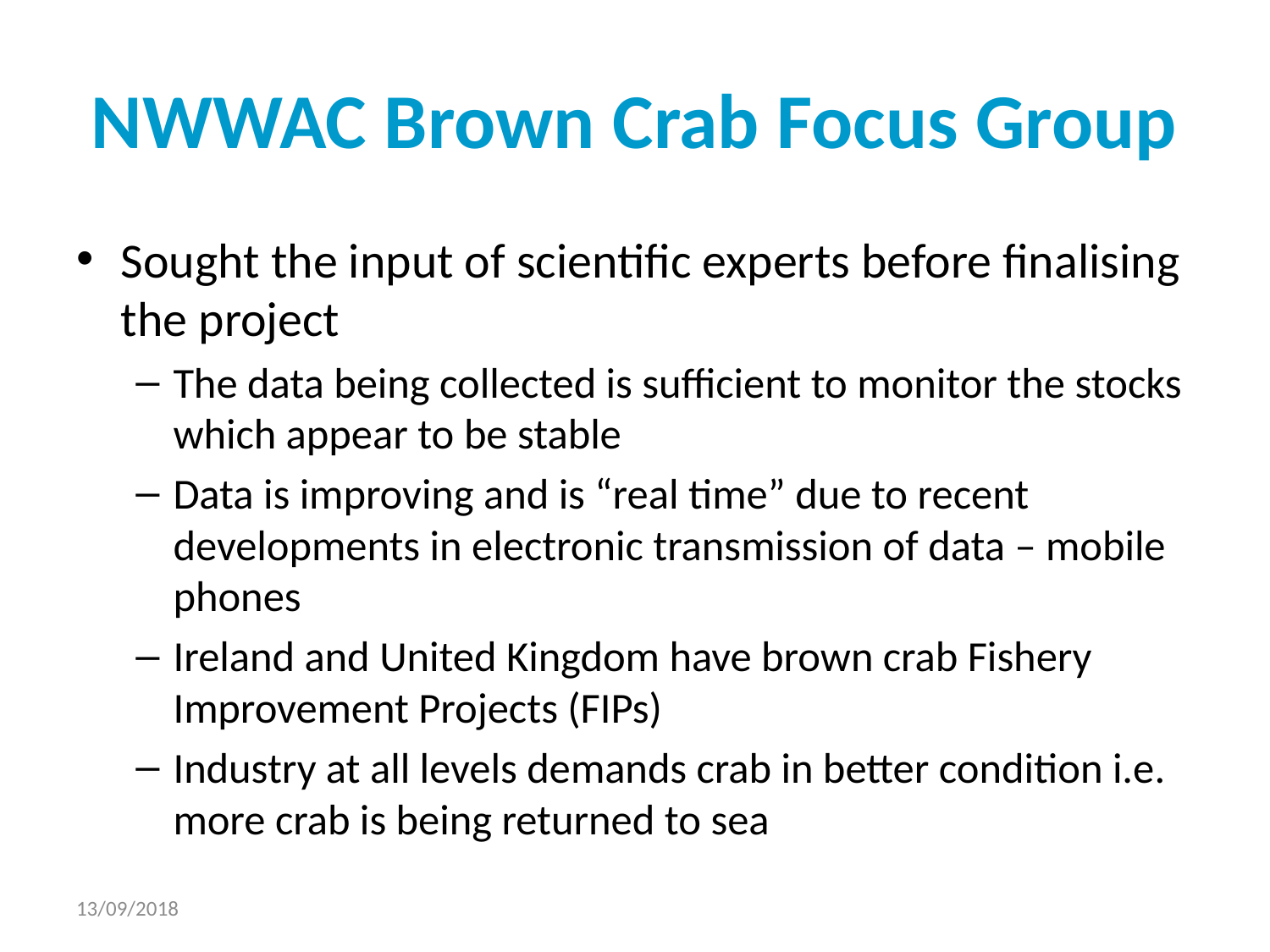

# NWWAC Brown Crab Focus Group
Sought the input of scientific experts before finalising the project
The data being collected is sufficient to monitor the stocks which appear to be stable
Data is improving and is “real time” due to recent developments in electronic transmission of data – mobile phones
Ireland and United Kingdom have brown crab Fishery Improvement Projects (FIPs)
Industry at all levels demands crab in better condition i.e. more crab is being returned to sea

13/09/2018